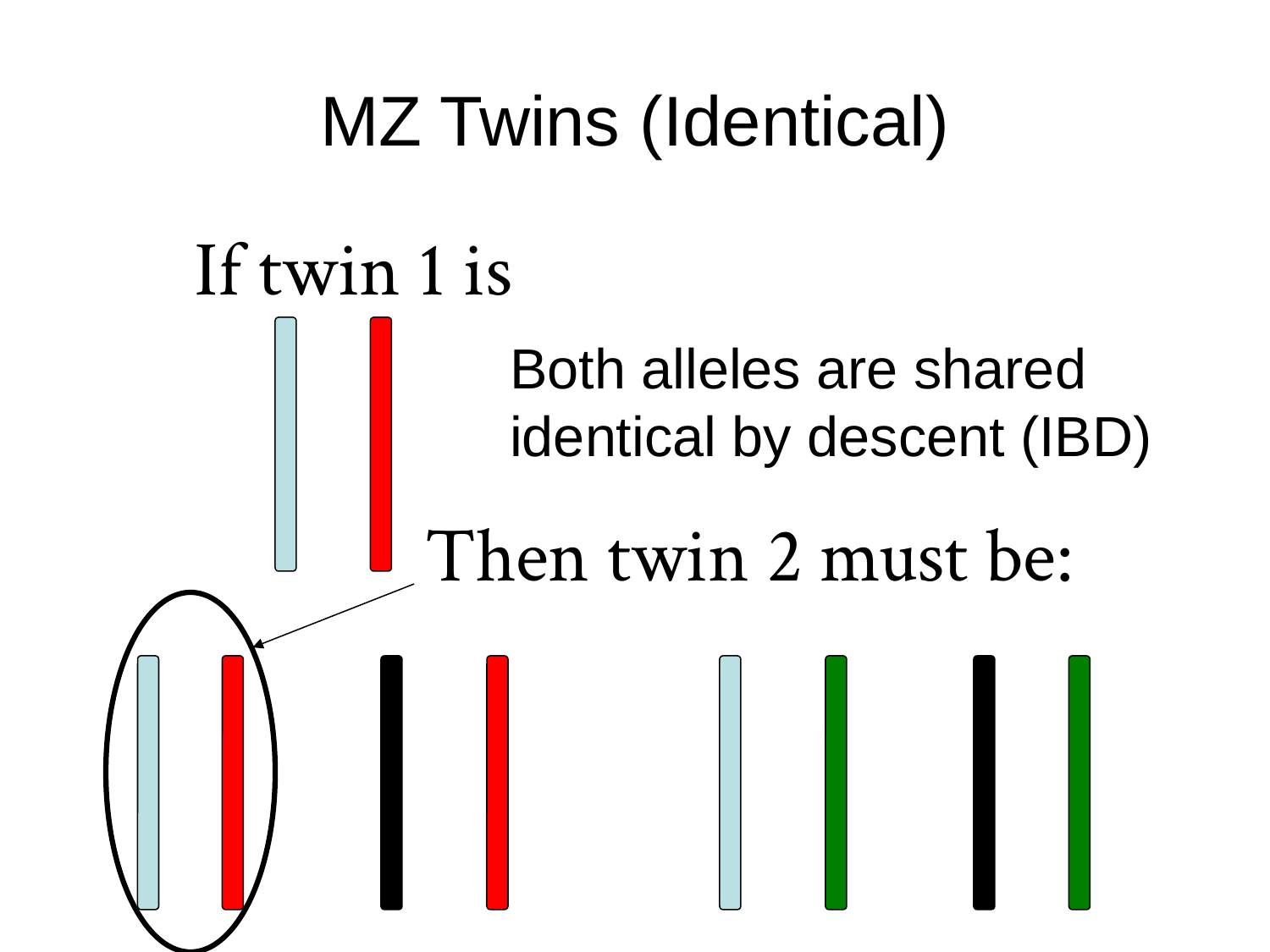

MZ Twins (Identical)
If twin 1 is

Both alleles are shared identical by descent (IBD)
Then twin 2 must be: